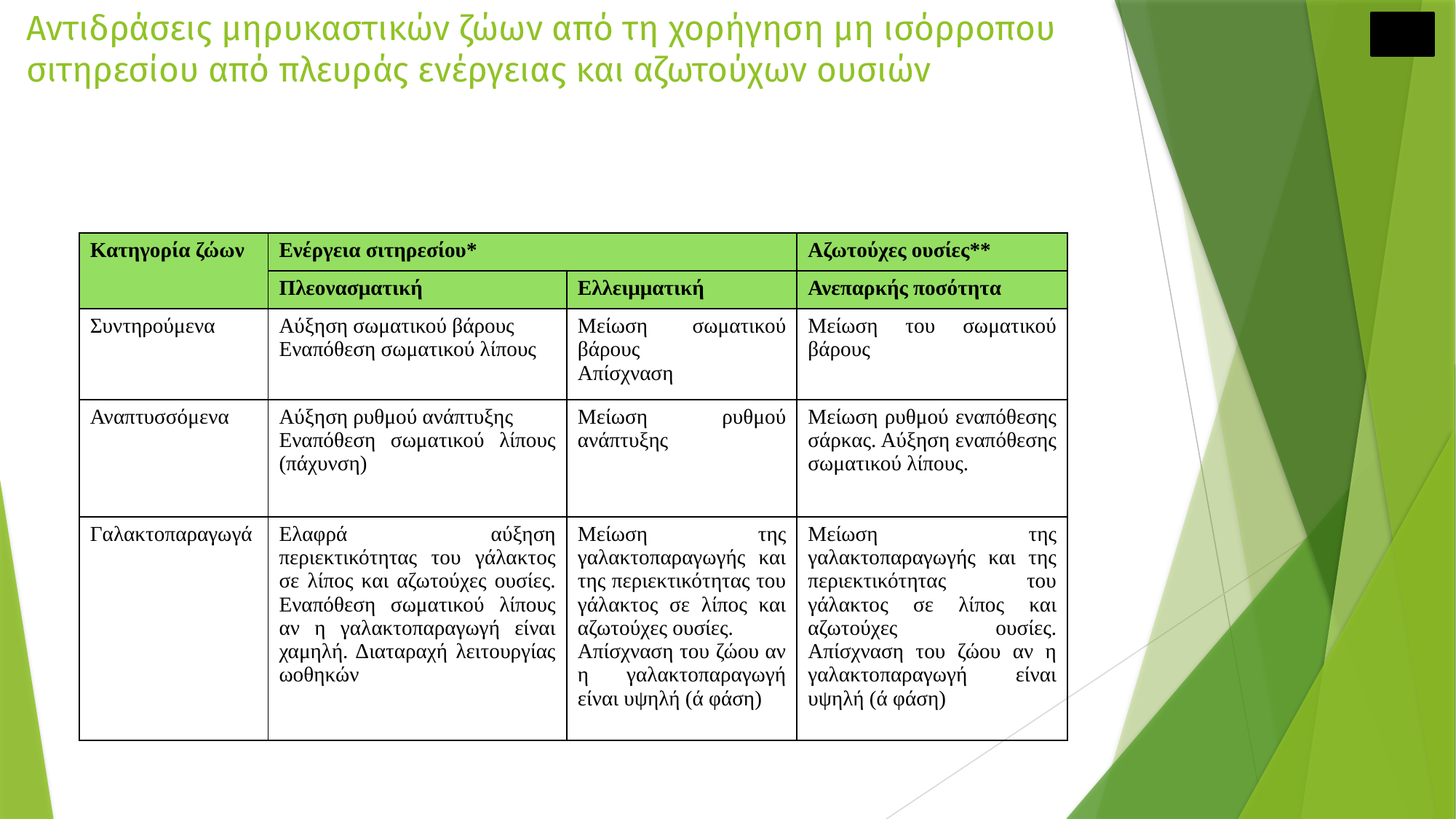

# Αντιδράσεις μηρυκαστικών ζώων από τη χορήγηση μη ισόρροπου σιτηρεσίου από πλευράς ενέργειας και αζωτούχων ουσιών

| Κατηγορία ζώων | Ενέργεια σιτηρεσίου\* |  | Αζωτούχες ουσίες\*\* |
| --- | --- | --- | --- |
|  | Πλεονασματική | Ελλειμματική | Ανεπαρκής ποσότητα |
| Συντηρούμενα | Αύξηση σωματικού βάρους Εναπόθεση σωματικού λίπους | Μείωση σωματικού βάρους Απίσχναση | Μείωση του σωματικού βάρους |
| Αναπτυσσόμενα | Αύξηση ρυθμού ανάπτυξης Εναπόθεση σωματικού λίπους (πάχυνση) | Μείωση ρυθμού ανάπτυξης | Μείωση ρυθμού εναπόθεσης σάρκας. Αύξηση εναπόθεσης σωματικού λίπους. |
| Γαλακτοπαραγωγά | Ελαφρά αύξηση περιεκτικότητας του γάλακτος σε λίπος και αζωτούχες ουσίες. Εναπόθεση σωματικού λίπους αν η γαλακτοπαραγωγή είναι χαμηλή. Διαταραχή λειτουργίας ωοθηκών | Μείωση της γαλακτοπαραγωγής και της περιεκτικότητας του γάλακτος σε λίπος και αζωτούχες ουσίες. Απίσχναση του ζώου αν η γαλακτοπαραγωγή είναι υψηλή (ά φάση) | Μείωση της γαλακτοπαραγωγής και της περιεκτικότητας του γάλακτος σε λίπος και αζωτούχες ουσίες. Απίσχναση του ζώου αν η γαλακτοπαραγωγή είναι υψηλή (ά φάση) |